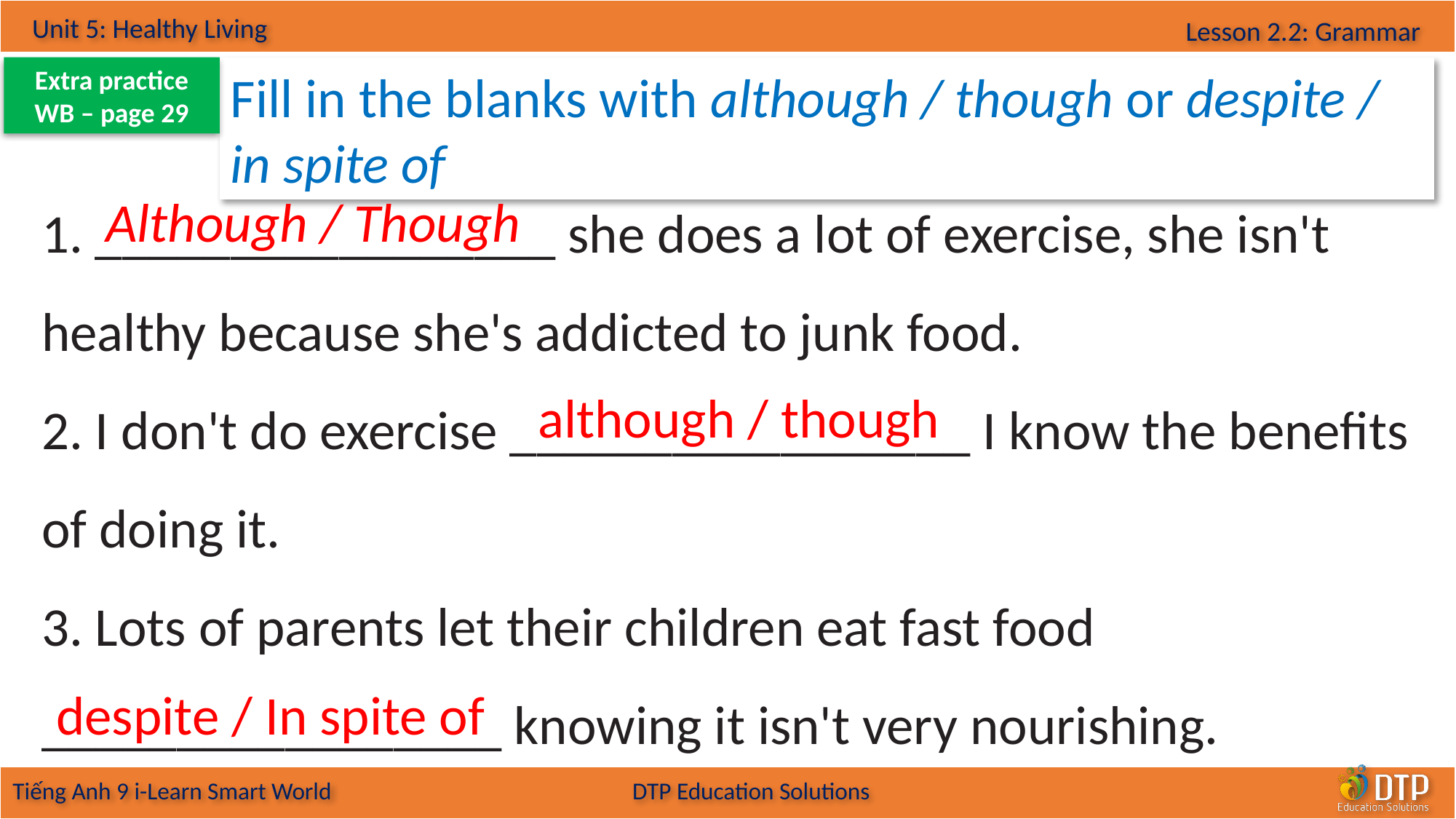

Extra practice
WB – page 29
Fill in the blanks with although / though or despite / in spite of
1. _________________ she does a lot of exercise, she isn't healthy because she's addicted to junk food.
2. I don't do exercise _________________ I know the benefits of doing it.
3. Lots of parents let their children eat fast food _________________ knowing it isn't very nourishing.
Although / Though
although / though
despite / In spite of